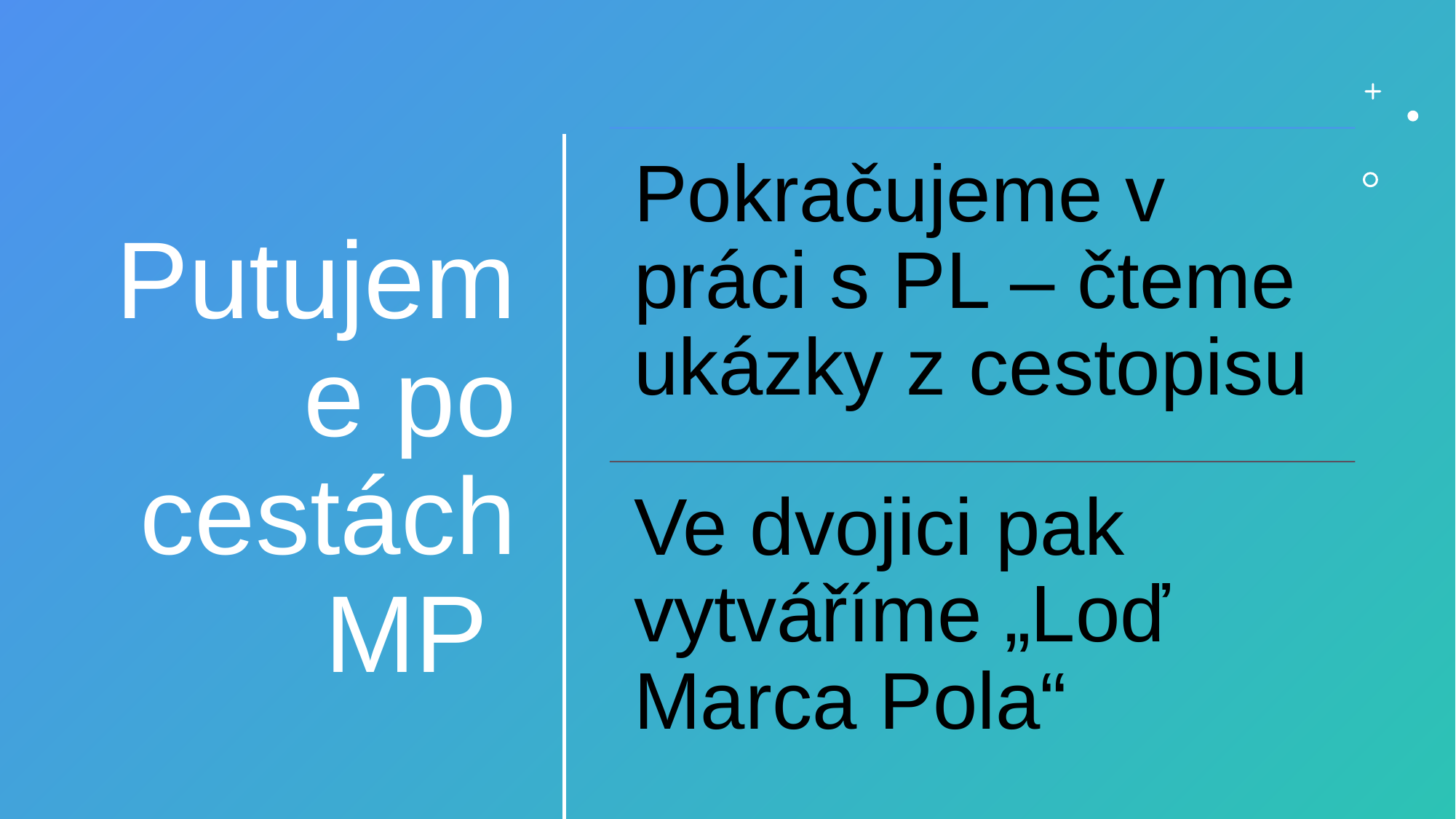

# Putujeme po cestách MP
Pokračujeme v práci s PL – čteme ukázky z cestopisu
Ve dvojici pak vytváříme „Loď Marca Pola“